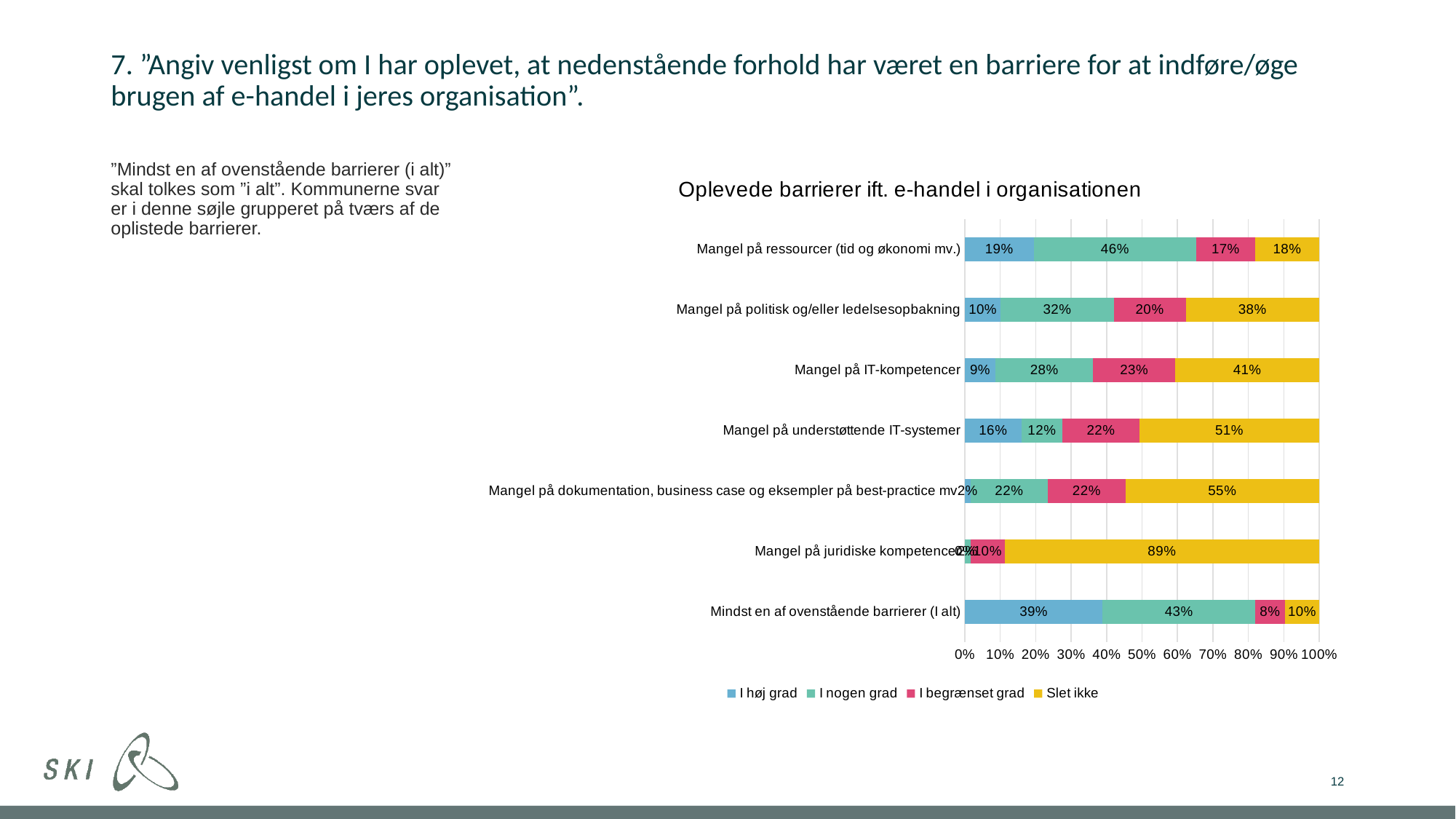

# 7. ”Angiv venligst om I har oplevet, at nedenstående forhold har været en barriere for at indføre/øge brugen af e-handel i jeres organisation”.

### Chart: Oplevede barrierer ift. e-handel i organisationen

| Category | I høj grad | I nogen grad | I begrænset grad | Slet ikke |
|---|---|---|---|---|
| Mindst en af ovenstående barrierer (I alt) | 0.3888888888888889 | 0.4305555555555556 | 0.08333333333333333 | 0.09722222222222222 |
| Mangel på juridiske kompetencer | 0.0 | 0.016129032258064516 | 0.0967741935483871 | 0.8870967741935484 |
| Mangel på dokumentation, business case og eksempler på best-practice mv. | 0.015625 | 0.21875 | 0.21875 | 0.546875 |
| Mangel på understøttende IT-systemer | 0.15942028985507245 | 0.11594202898550725 | 0.21739130434782608 | 0.5072463768115942 |
| Mangel på IT-kompetencer | 0.08695652173913043 | 0.2753623188405797 | 0.2318840579710145 | 0.4057971014492754 |
| Mangel på politisk og/eller ledelsesopbakning | 0.10144927536231885 | 0.3188405797101449 | 0.2028985507246377 | 0.37681159420289856 |
| Mangel på ressourcer (tid og økonomi mv.) | 0.19444444444444445 | 0.4583333333333333 | 0.16666666666666666 | 0.18055555555555555 |
”Mindst en af ovenstående barrierer (i alt)” skal tolkes som ”i alt”. Kommunerne svar er i denne søjle grupperet på tværs af de oplistede barrierer.
12